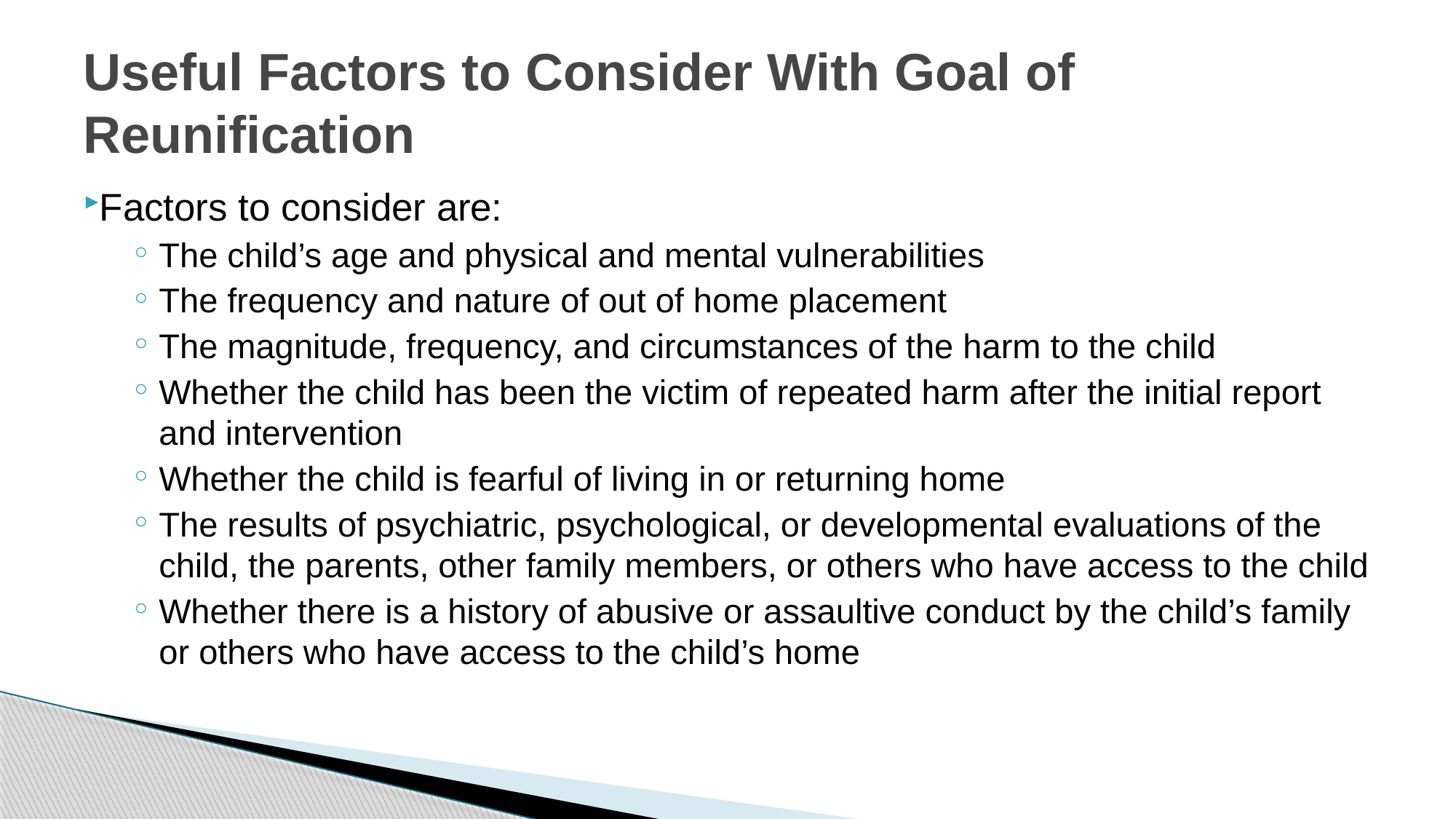

# Useful Factors to Consider With Goal of Reunification
Factors to consider are:
The child’s age and physical and mental vulnerabilities
The frequency and nature of out of home placement
The magnitude, frequency, and circumstances of the harm to the child
Whether the child has been the victim of repeated harm after the initial report and intervention
Whether the child is fearful of living in or returning home
The results of psychiatric, psychological, or developmental evaluations of the child, the parents, other family members, or others who have access to the child
Whether there is a history of abusive or assaultive conduct by the child’s family or others who have access to the child’s home